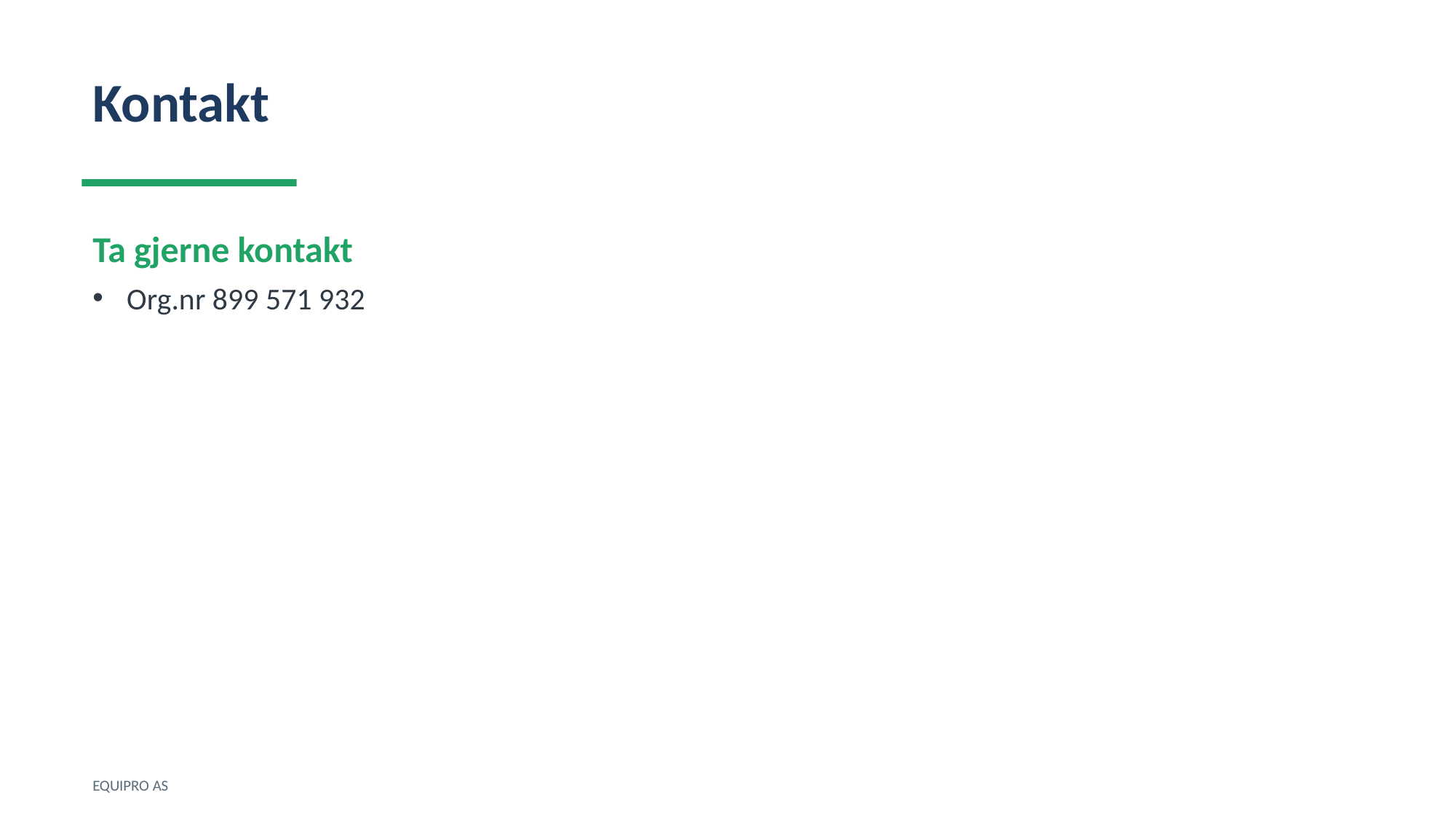

Kontakt

Ta gjerne kontakt
Org.nr 899 571 932
EQUIPRO AS